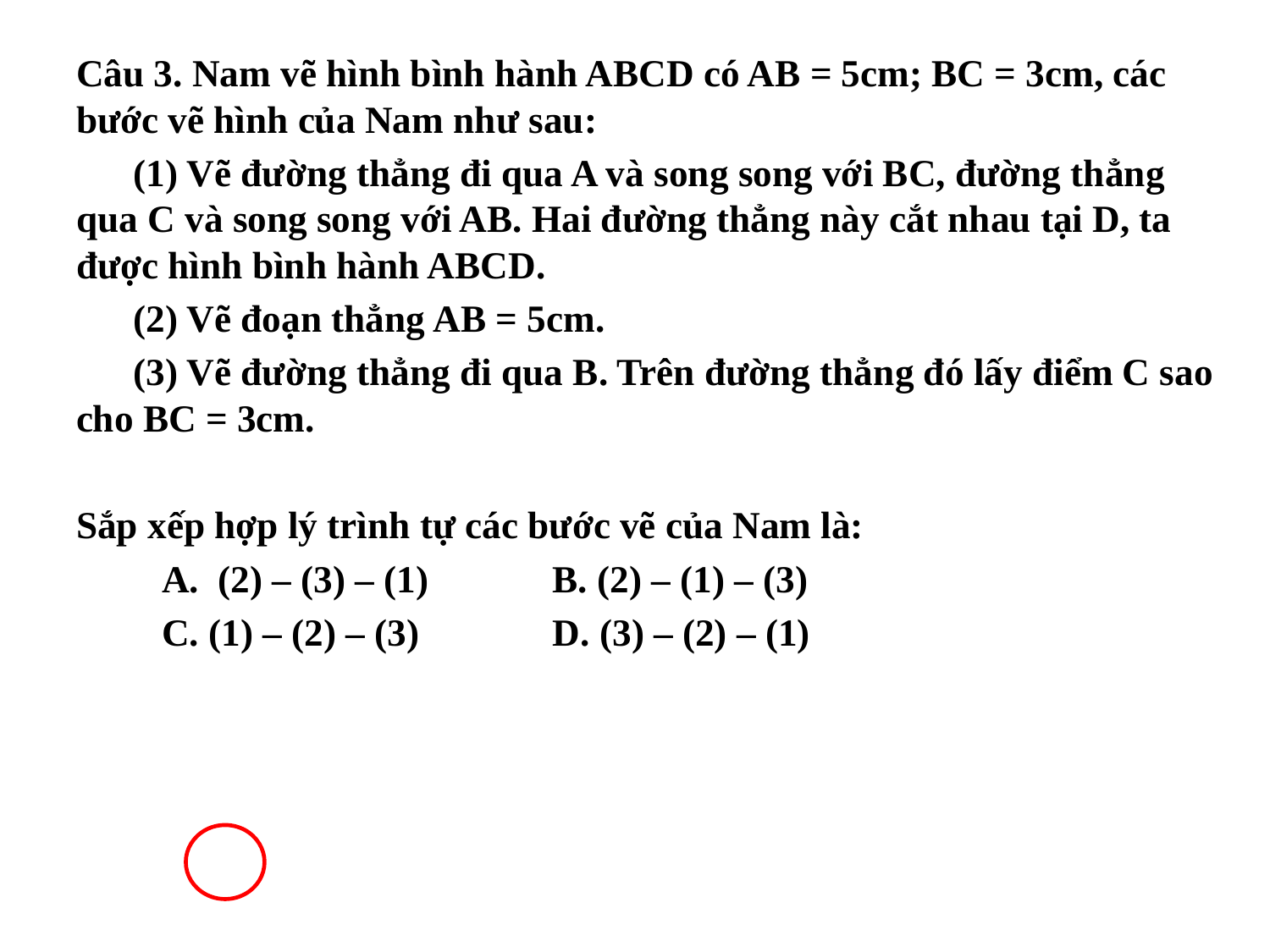

Câu 3. Nam vẽ hình bình hành ABCD có AB = 5cm; BC = 3cm, các bước vẽ hình của Nam như sau:
      (1) Vẽ đường thẳng đi qua A và song song với BC, đường thẳng qua C và song song với AB. Hai đường thẳng này cắt nhau tại D, ta được hình bình hành ABCD.
      (2) Vẽ đoạn thẳng AB = 5cm.
      (3) Vẽ đường thẳng đi qua B. Trên đường thẳng đó lấy điểm C sao cho BC = 3cm.

Sắp xếp hợp lý trình tự các bước vẽ của Nam là:
         A.  (2) – (3) – (1)             B. (2) – (1) – (3)
         C. (1) – (2) – (3)              D. (3) – (2) – (1)